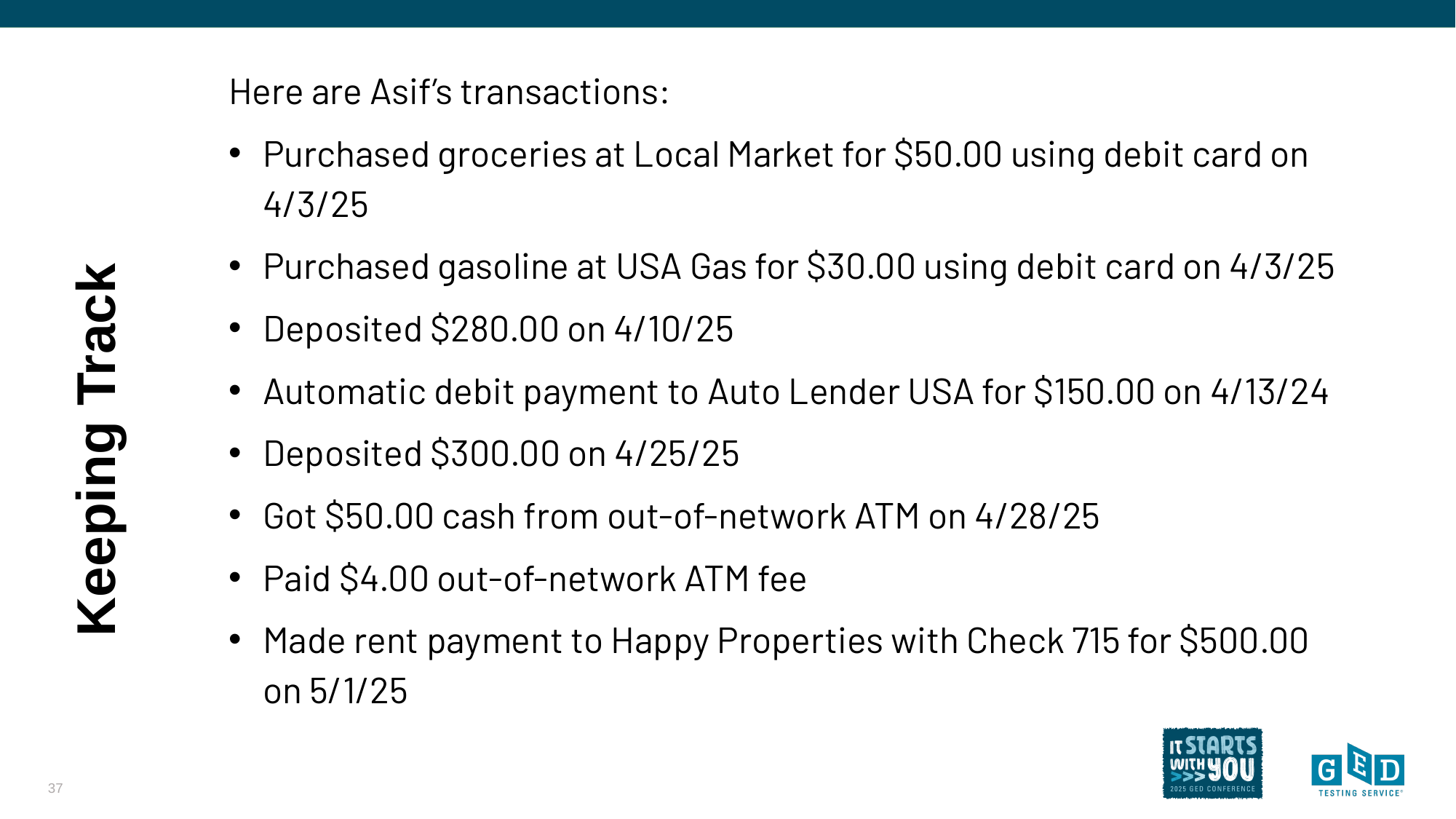

Here are Asif’s transactions:
Purchased groceries at Local Market for $50.00 using debit card on 4/3/25
Purchased gasoline at USA Gas for $30.00 using debit card on 4/3/25
Deposited $280.00 on 4/10/25
Automatic debit payment to Auto Lender USA for $150.00 on 4/13/24
Deposited $300.00 on 4/25/25
Got $50.00 cash from out-of-network ATM on 4/28/25
Paid $4.00 out-of-network ATM fee
Made rent payment to Happy Properties with Check 715 for $500.00 on 5/1/25
# Keeping Track
37